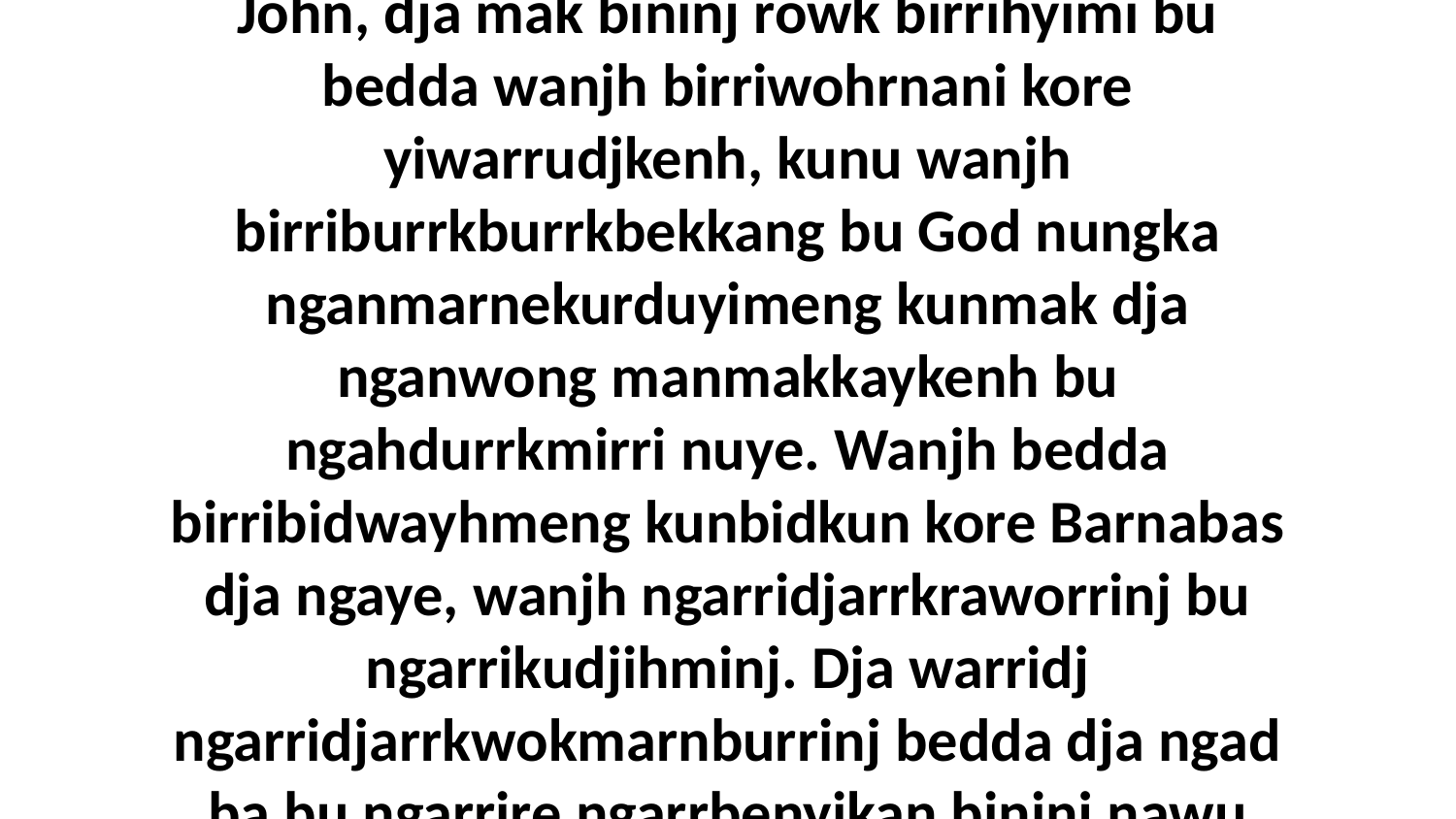

9 Kunmekbekenh birrimekbe birridanjbik bininj nawu James, Cephas nawu Peter, dja John, dja mak bininj rowk birrihyimi bu bedda wanjh birriwohrnani kore yiwarrudjkenh, kunu wanjh birriburrkburrkbekkang bu God nungka nganmarnekurduyimeng kunmak dja nganwong manmakkaykenh bu ngahdurrkmirri nuye. Wanjh bedda birribidwayhmeng kunbidkun kore Barnabas dja ngaye, wanjh ngarridjarrkraworrinj bu ngarrikudjihminj. Dja warridj ngarridjarrkwokmarnburrinj bedda dja ngad ba bu ngarrire ngarrbenyikan bininj nawu bedda minj Jews, dja bedman kabindiyikan bininj nawu birrilakkayen.